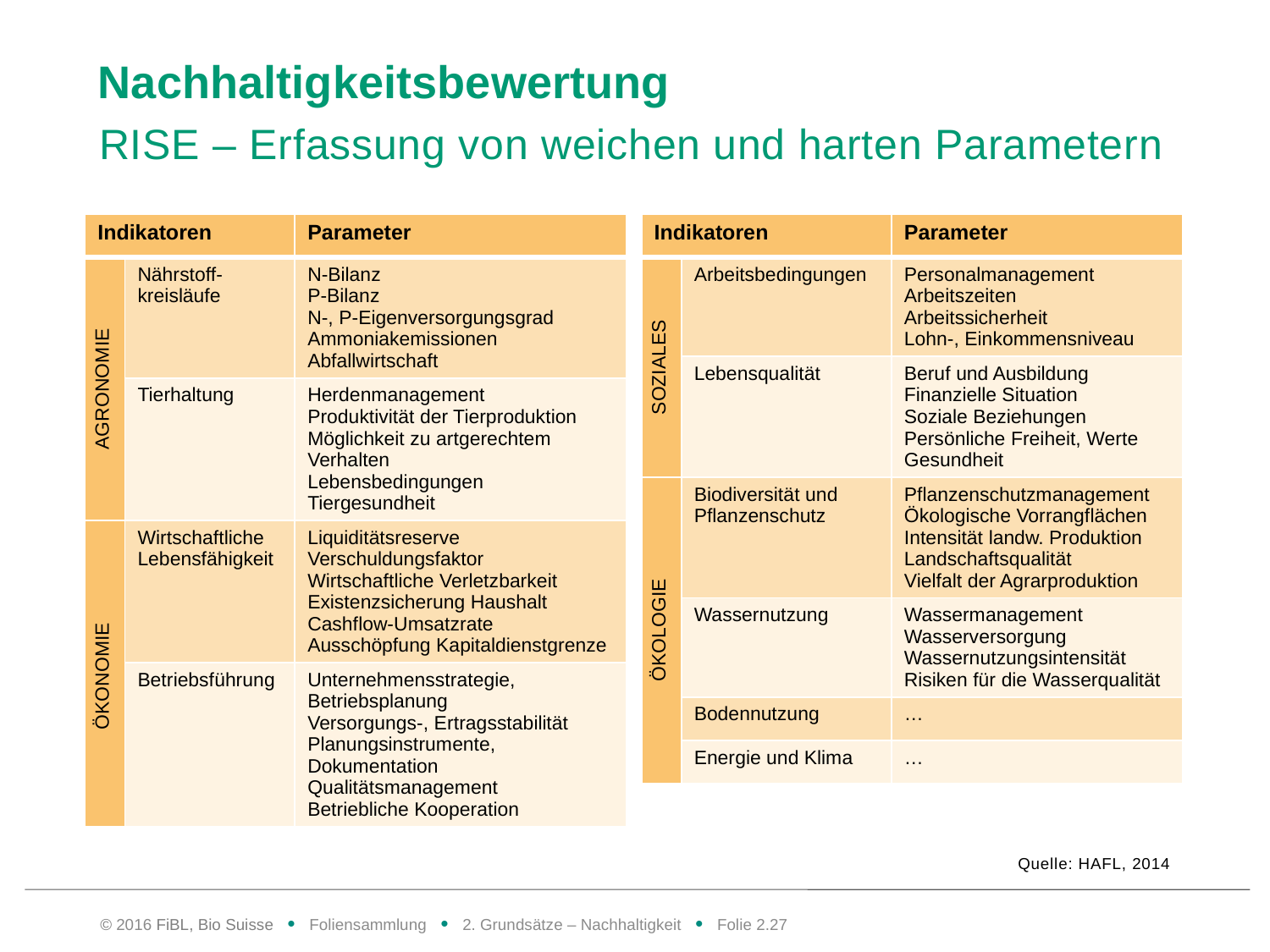

# Nachhaltigkeitsbewertung
RISE – Erfassung von weichen und harten Parametern
| Indikatoren |  | Parameter |
| --- | --- | --- |
| AGRONOMIE | Nährstoff-kreisläufe | N-Bilanz P-Bilanz N-, P-Eigenversorgungsgrad Ammoniakemissionen Abfallwirtschaft |
|  | Tierhaltung | Herdenmanagement Produktivität der Tierproduktion Möglichkeit zu artgerechtem Verhalten Lebensbedingungen Tiergesundheit |
| ÖKONOMIE | Wirtschaftliche Lebensfähigkeit | Liquiditätsreserve Verschuldungsfaktor Wirtschaftliche Verletzbarkeit Existenzsicherung Haushalt Cashflow-Umsatzrate Ausschöpfung Kapitaldienstgrenze |
|  | Betriebsführung | Unternehmensstrategie, Betriebsplanung Versorgungs-, Ertragsstabilität Planungsinstrumente, Dokumentation Qualitätsmanagement Betriebliche Kooperation |
| Indikatoren |  | Parameter |
| --- | --- | --- |
| SOZIALES | Arbeitsbedingungen | Personalmanagement Arbeitszeiten Arbeitssicherheit Lohn-, Einkommensniveau |
|  | Lebensqualität | Beruf und Ausbildung Finanzielle Situation Soziale Beziehungen Persönliche Freiheit, Werte Gesundheit |
| ÖKOLOGIE | Biodiversität und Pflanzenschutz | Pflanzenschutzmanagement Ökologische Vorrangflächen Intensität landw. Produktion Landschaftsqualität Vielfalt der Agrarproduktion |
|  | Wassernutzung | Wassermanagement Wasserversorgung Wassernutzungsintensität Risiken für die Wasserqualität |
|  | Bodennutzung | … |
|  | Energie und Klima | … |
Quelle: HAFL, 2014
© 2016 FiBL, Bio Suisse   •   Foliensammlung   •   2. Grundsätze – Nachhaltigkeit   •   Folie 2.27